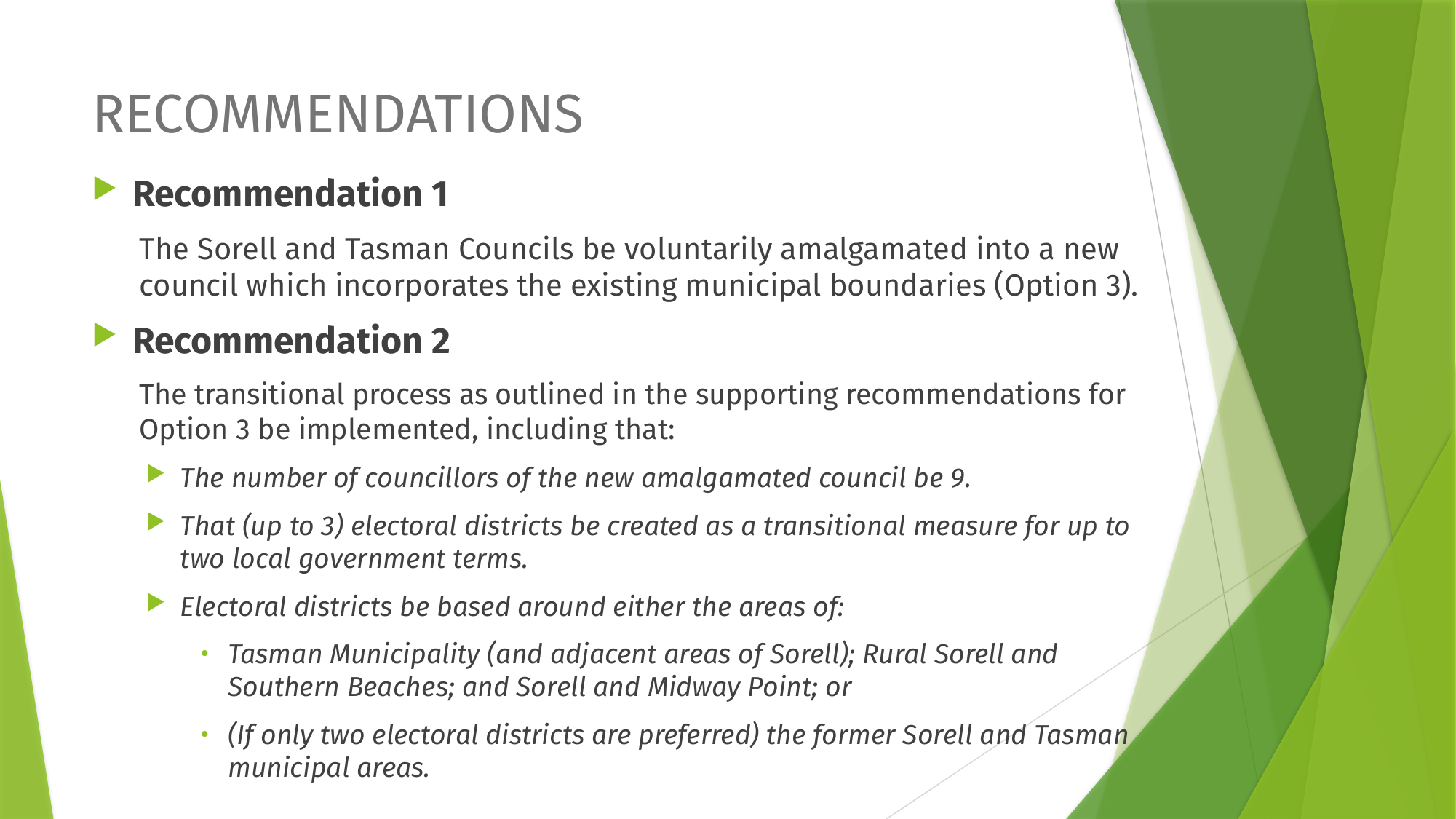

# RECOMMENDATIONS
Recommendation 1
The Sorell and Tasman Councils be voluntarily amalgamated into a new council which incorporates the existing municipal boundaries (Option 3).
Recommendation 2
The transitional process as outlined in the supporting recommendations for Option 3 be implemented, including that:
The number of councillors of the new amalgamated council be 9.
That (up to 3) electoral districts be created as a transitional measure for up to two local government terms.
Electoral districts be based around either the areas of:
Tasman Municipality (and adjacent areas of Sorell); Rural Sorell and Southern Beaches; and Sorell and Midway Point; or
(If only two electoral districts are preferred) the former Sorell and Tasman municipal areas.